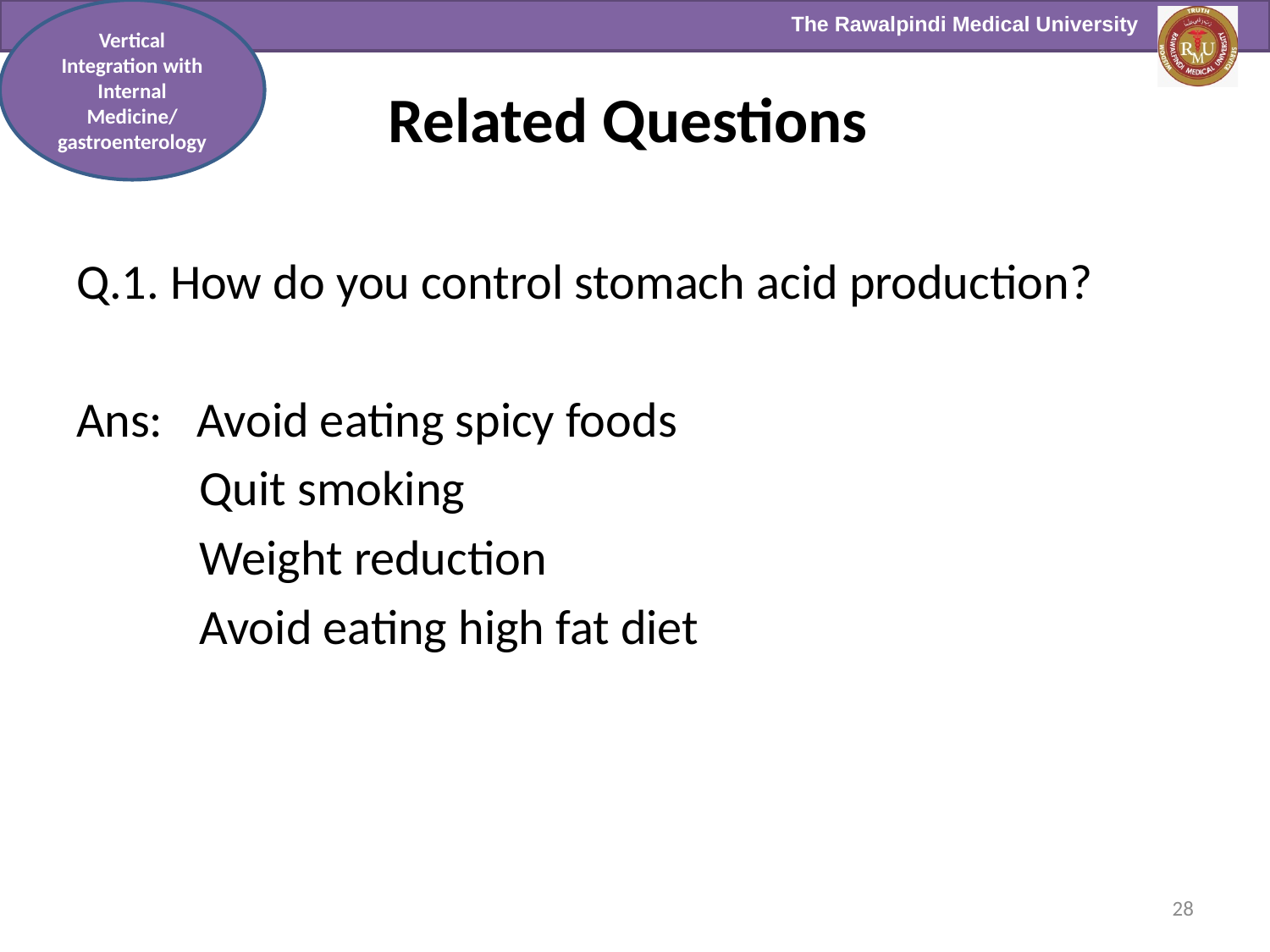

Vertical Integration with Internal Medicine/
gastroenterology
# Related Questions
Q.1. How do you control stomach acid production?

Ans:   Avoid eating spicy foods
           Quit smoking
           Weight reduction
           Avoid eating high fat diet
28